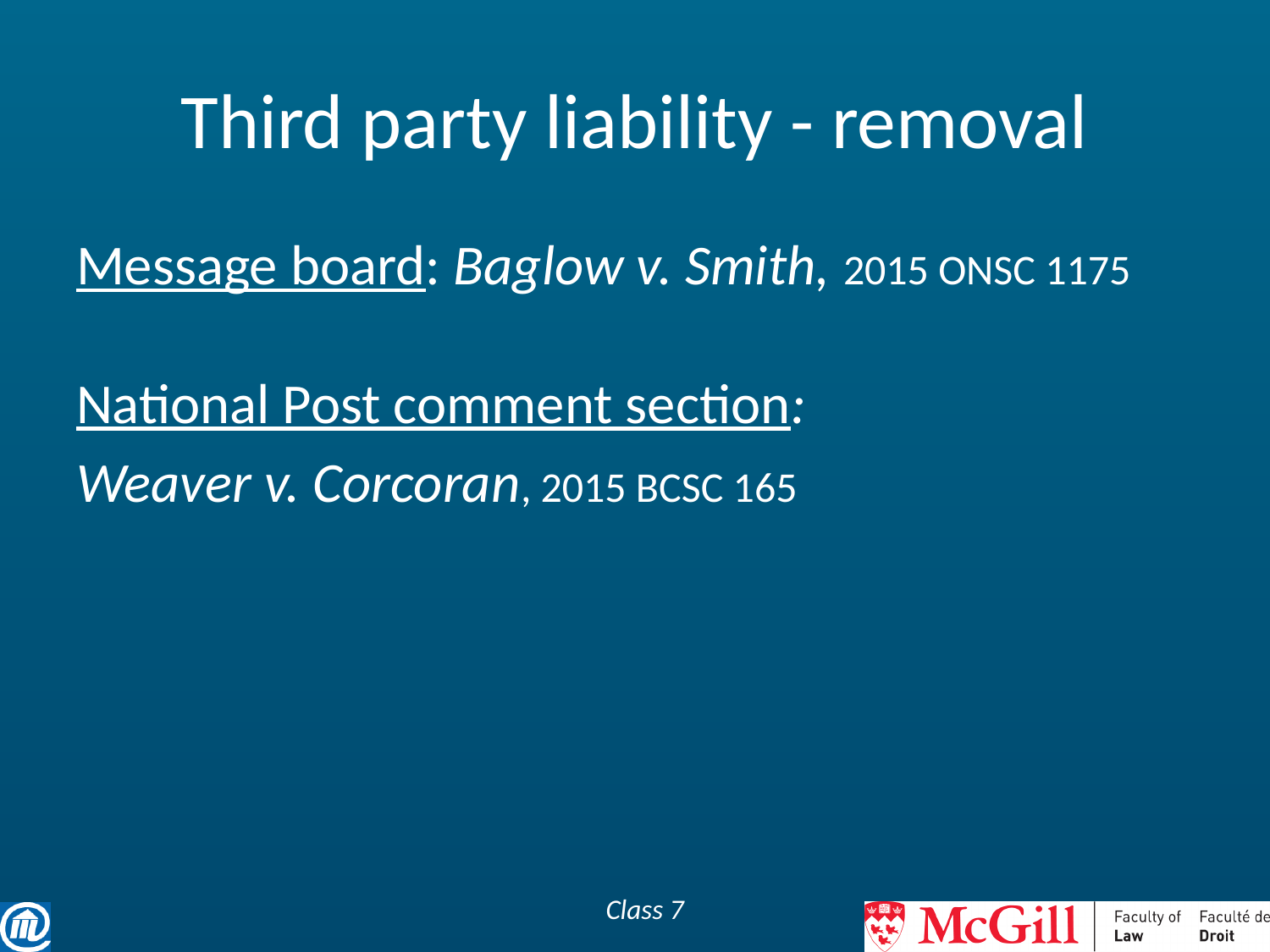

# Third party liability - removal
Message board: Baglow v. Smith, 2015 ONSC 1175

National Post comment section:
Weaver v. Corcoran, 2015 BCSC 165

Class 7